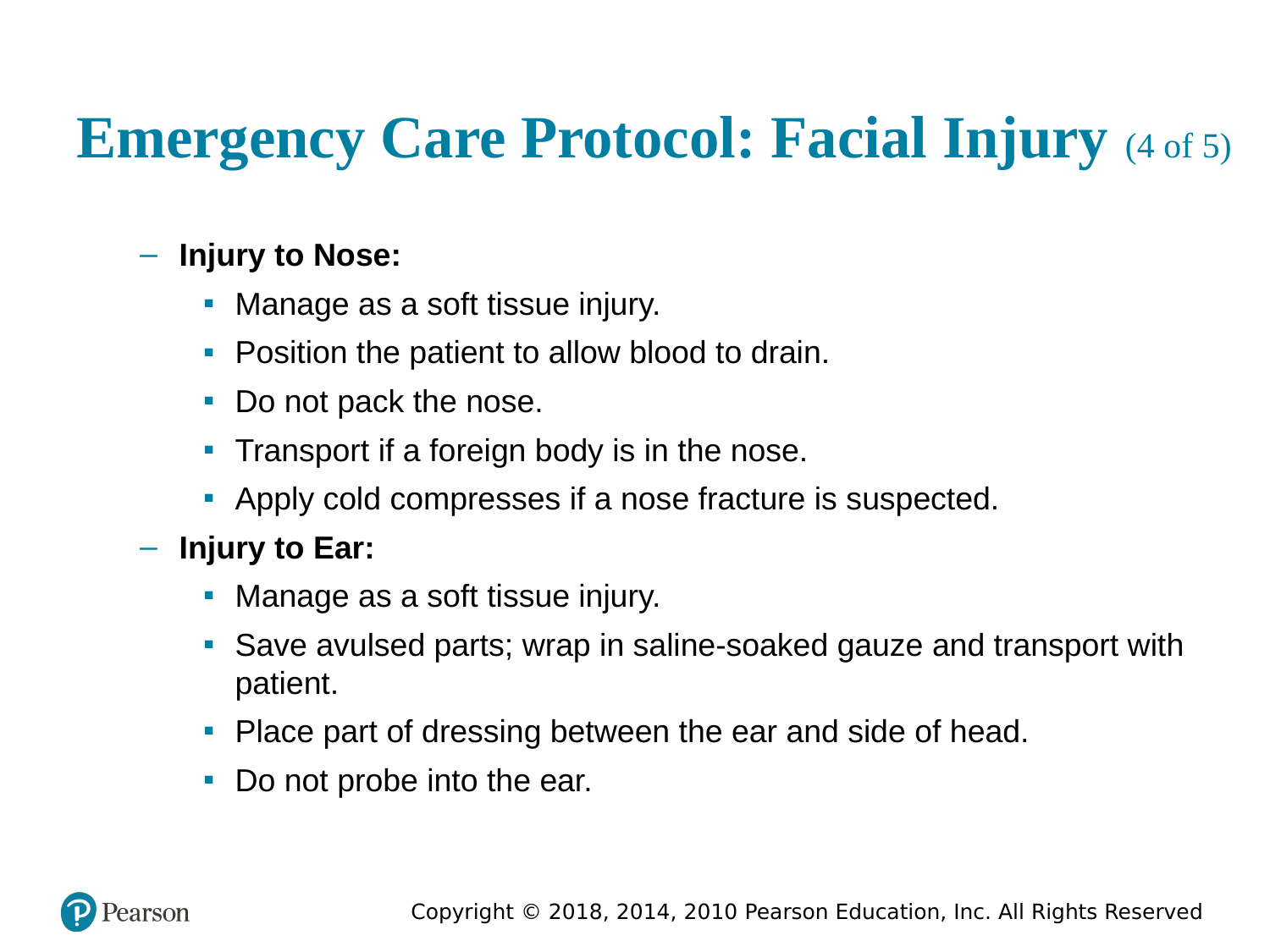

# Emergency Care Protocol: Facial Injury (4 of 5)
Injury to Nose:
Manage as a soft tissue injury.
Position the patient to allow blood to drain.
Do not pack the nose.
Transport if a foreign body is in the nose.
Apply cold compresses if a nose fracture is suspected.
Injury to Ear:
Manage as a soft tissue injury.
Save avulsed parts; wrap in saline-soaked gauze and transport with patient.
Place part of dressing between the ear and side of head.
Do not probe into the ear.